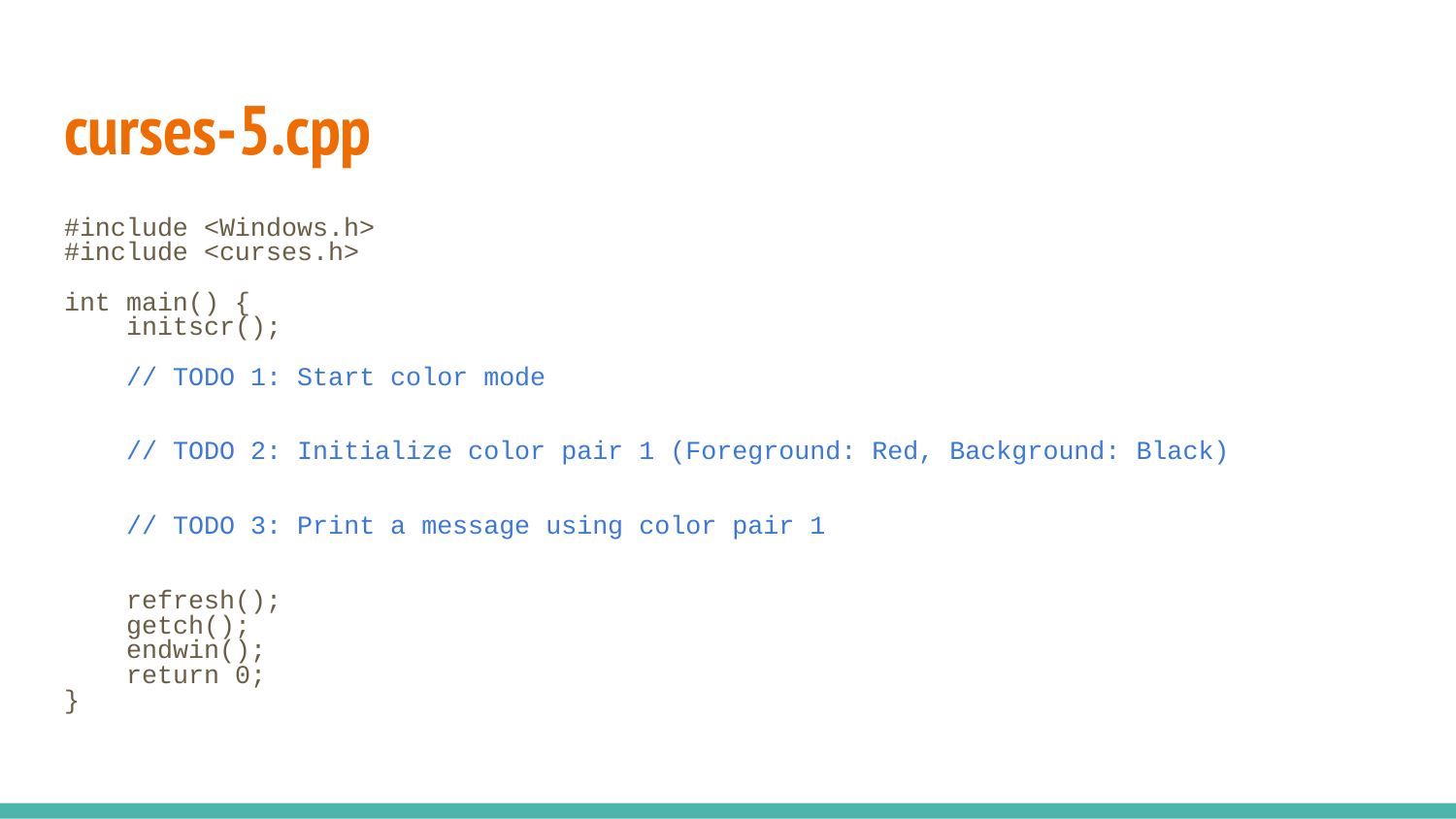

# curses-5.cpp
#include <Windows.h>
#include <curses.h>

int main() {
    initscr();

    // TODO 1: Start color mode

    // TODO 2: Initialize color pair 1 (Foreground: Red, Background: Black)

    // TODO 3: Print a message using color pair 1

    refresh();
    getch();
    endwin();
    return 0;
}